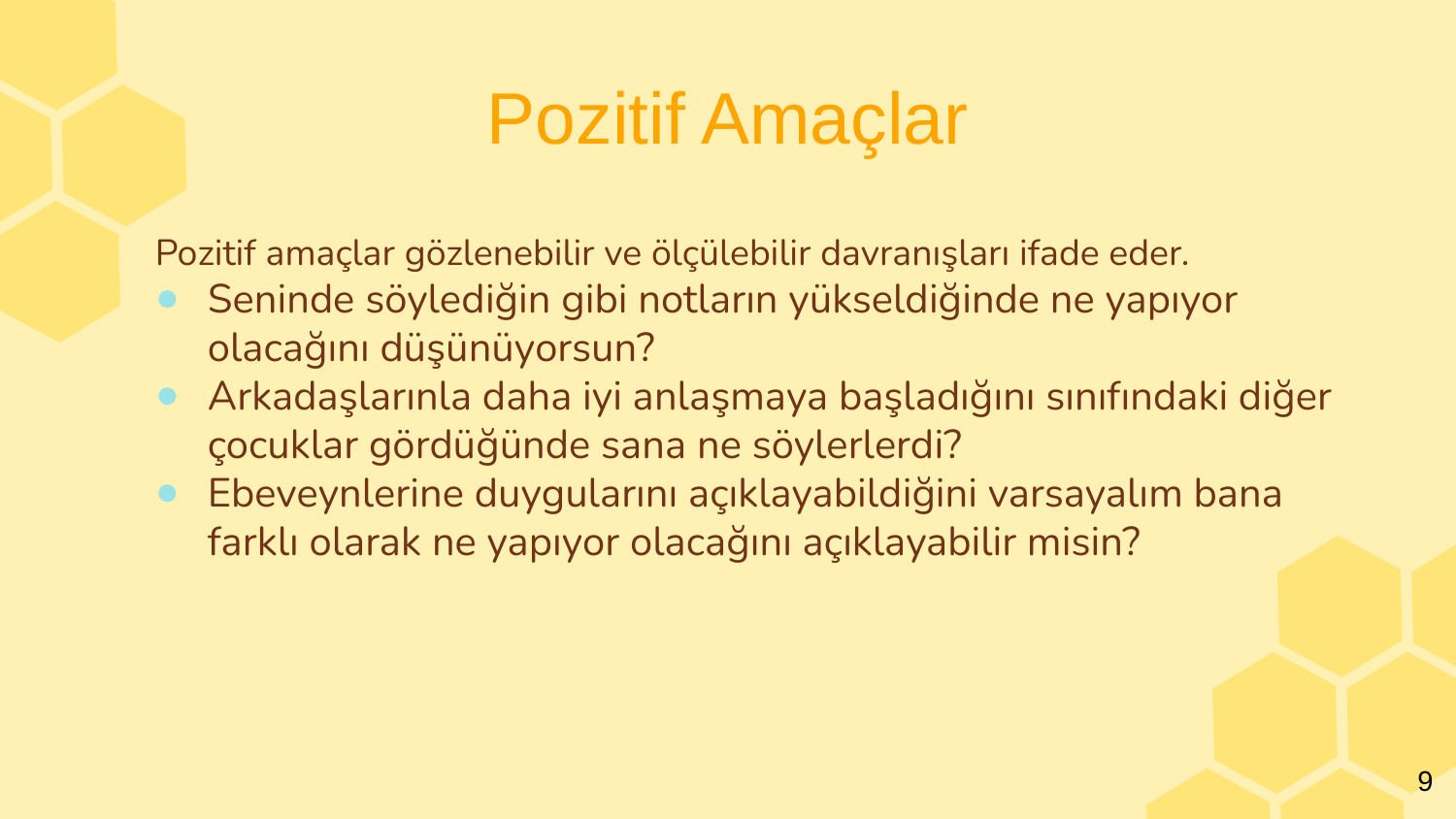

# Pozitif Amaçlar
Pozitif amaçlar gözlenebilir ve ölçülebilir davranışları ifade eder.
Seninde söylediğin gibi notların yükseldiğinde ne yapıyor olacağını düşünüyorsun?
Arkadaşlarınla daha iyi anlaşmaya başladığını sınıfındaki diğer çocuklar gördüğünde sana ne söylerlerdi?
Ebeveynlerine duygularını açıklayabildiğini varsayalım bana farklı olarak ne yapıyor olacağını açıklayabilir misin?

9